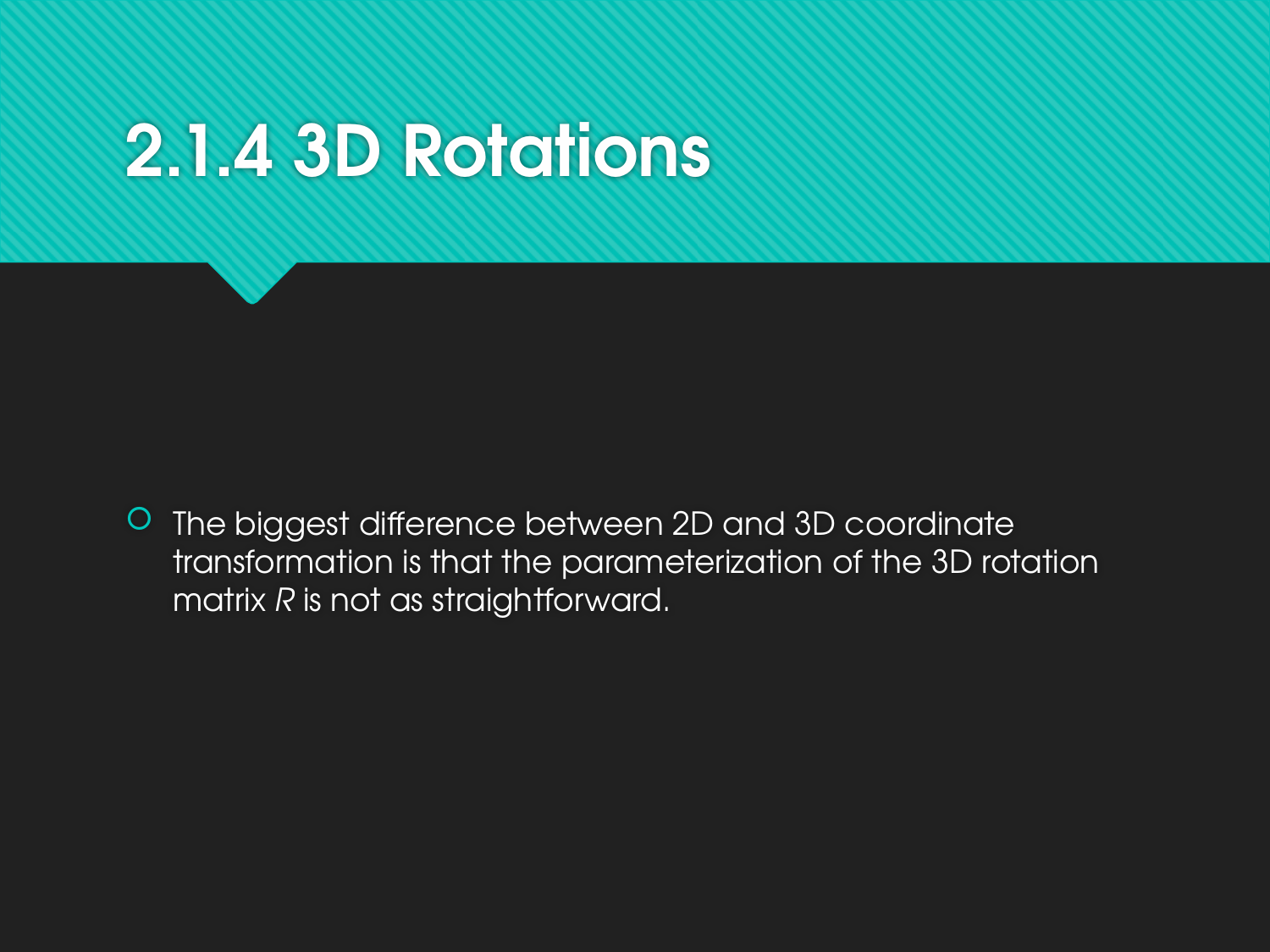

# 2.1.4 3D Rotations
The biggest difference between 2D and 3D coordinate transformation is that the parameterization of the 3D rotation matrix R is not as straightforward.